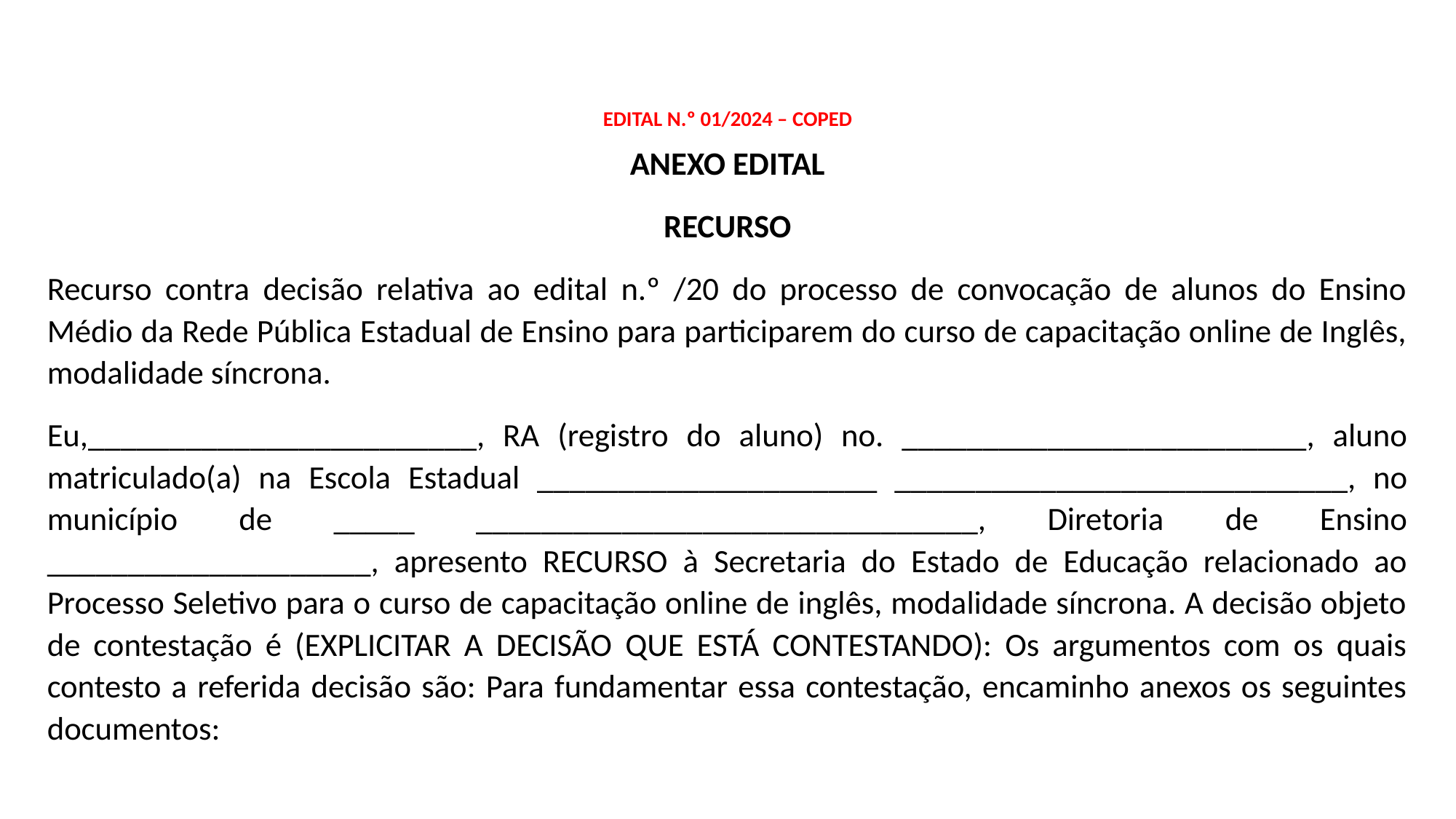

# EDITAL N.º 01/2024 – COPED
ANEXO EDITAL
RECURSO
Recurso contra decisão relativa ao edital n.º /20 do processo de convocação de alunos do Ensino Médio da Rede Pública Estadual de Ensino para participarem do curso de capacitação online de Inglês, modalidade síncrona.
Eu,________________________, RA (registro do aluno) no. _________________________, aluno matriculado(a) na Escola Estadual _____________________ ____________________________, no município de _____ _______________________________, Diretoria de Ensino ____________________, apresento RECURSO à Secretaria do Estado de Educação relacionado ao Processo Seletivo para o curso de capacitação online de inglês, modalidade síncrona. A decisão objeto de contestação é (EXPLICITAR A DECISÃO QUE ESTÁ CONTESTANDO): Os argumentos com os quais contesto a referida decisão são: Para fundamentar essa contestação, encaminho anexos os seguintes documentos: